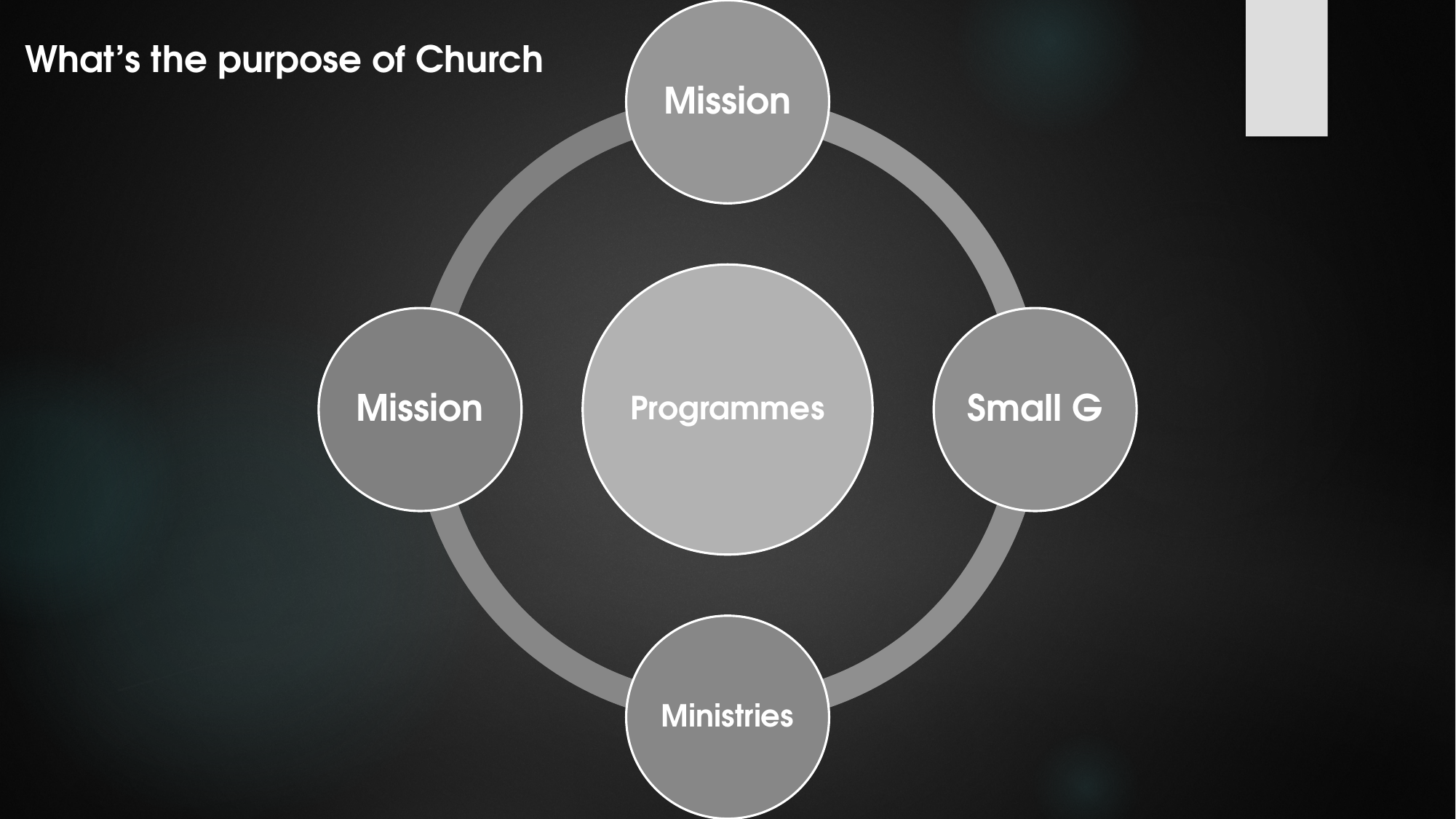

Programmes
Mission
Small G
Ministries
Mission
What’s the purpose of Church